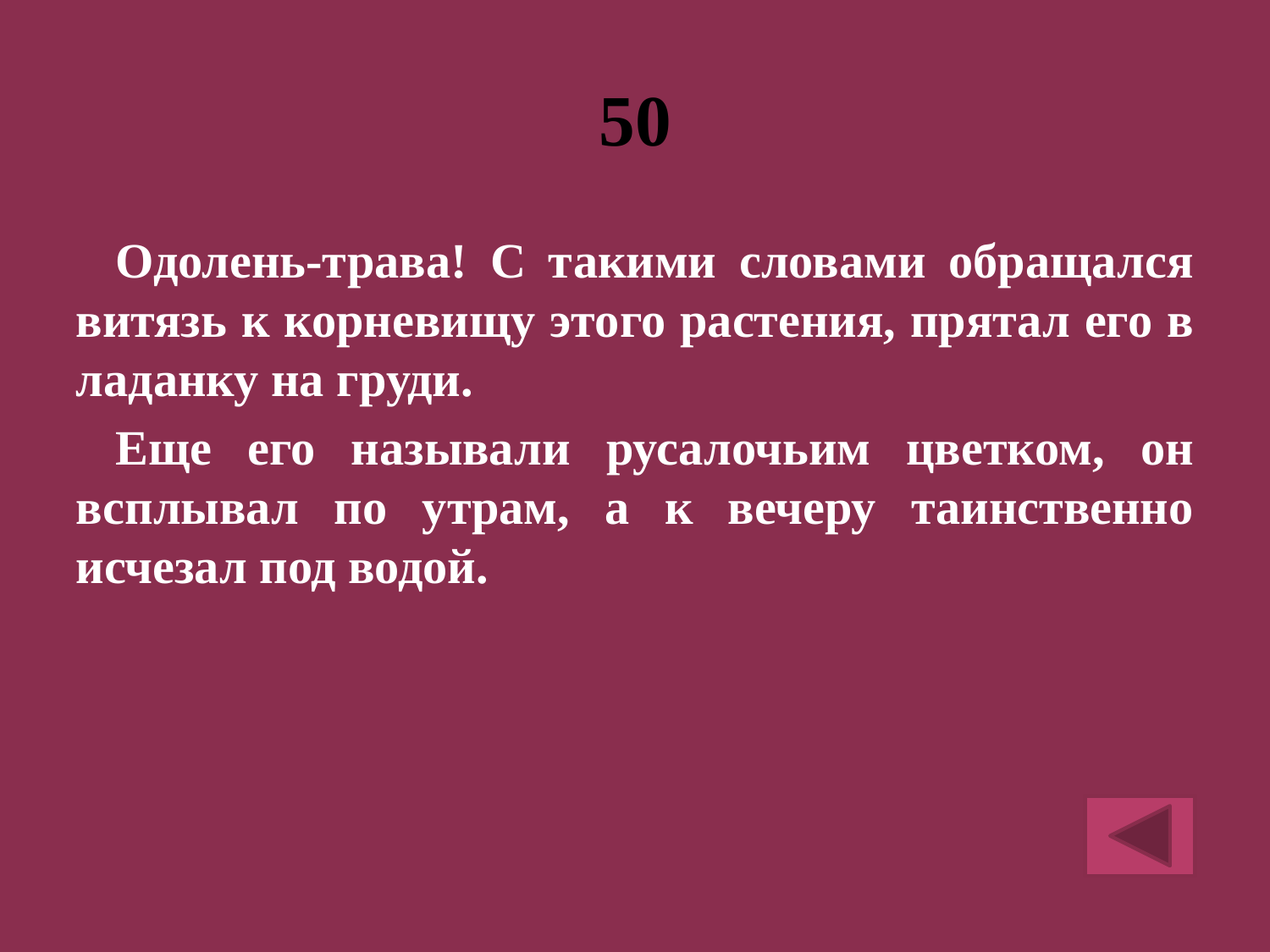

# 50
Одолень-трава! С такими словами обращался витязь к корневищу этого растения, прятал его в ладанку на груди.
Еще его называли русалочьим цветком, он всплывал по утрам, а к вечеру таинственно исчезал под водой.